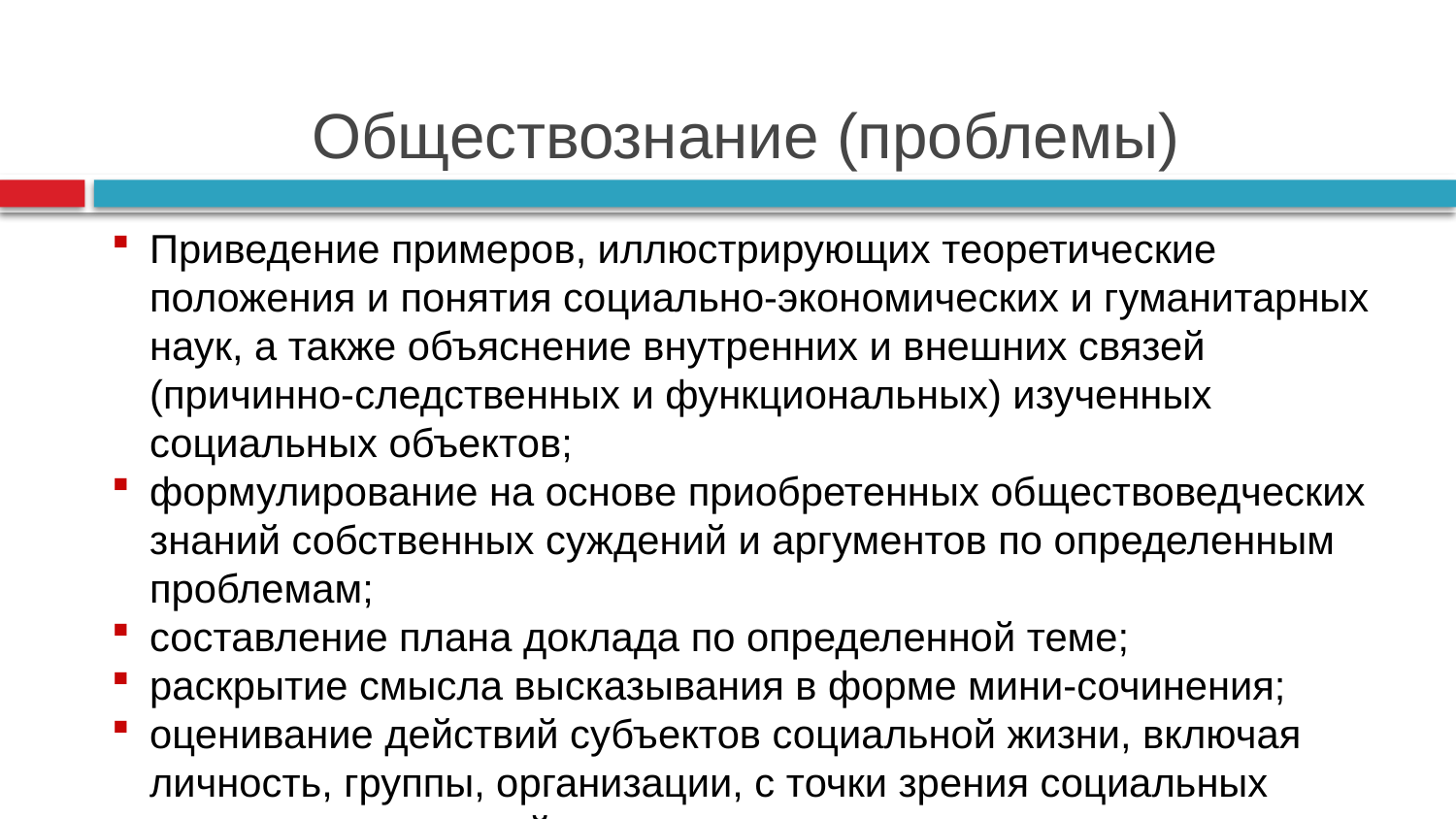

# Обществознание (проблемы)
Приведение примеров, иллюстрирующих теоретические положения и понятия социально-экономических и гуманитарных наук, а также объяснение внутренних и внешних связей (причинно-следственных и функциональных) изученных социальных объектов;
формулирование на основе приобретенных обществоведческих знаний собственных суждений и аргументов по определенным проблемам;
составление плана доклада по определенной теме;
раскрытие смысла высказывания в форме мини-сочинения;
оценивание действий субъектов социальной жизни, включая личность, группы, организации, с точки зрения социальных норм, экономической рациональности.